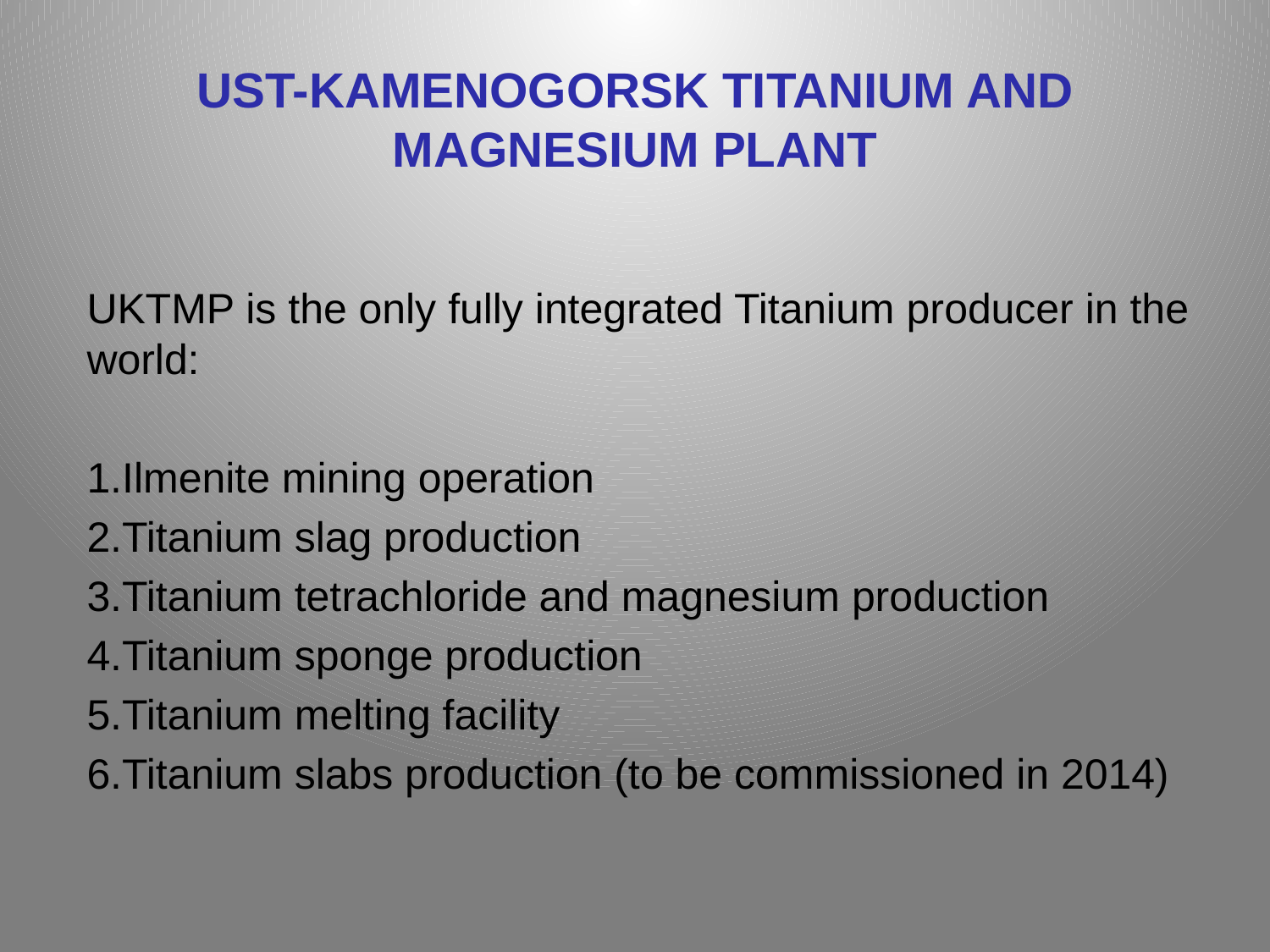

# UST-KAMENOGORSK TITANIUM AND MAGNESIUM PLANT
UKTMP is the only fully integrated Titanium producer in the world:

Ilmenite mining operation
Titanium slag production
Titanium tetrachloride and magnesium production
Titanium sponge production
Titanium melting facility
Titanium slabs production (to be commissioned in 2014)